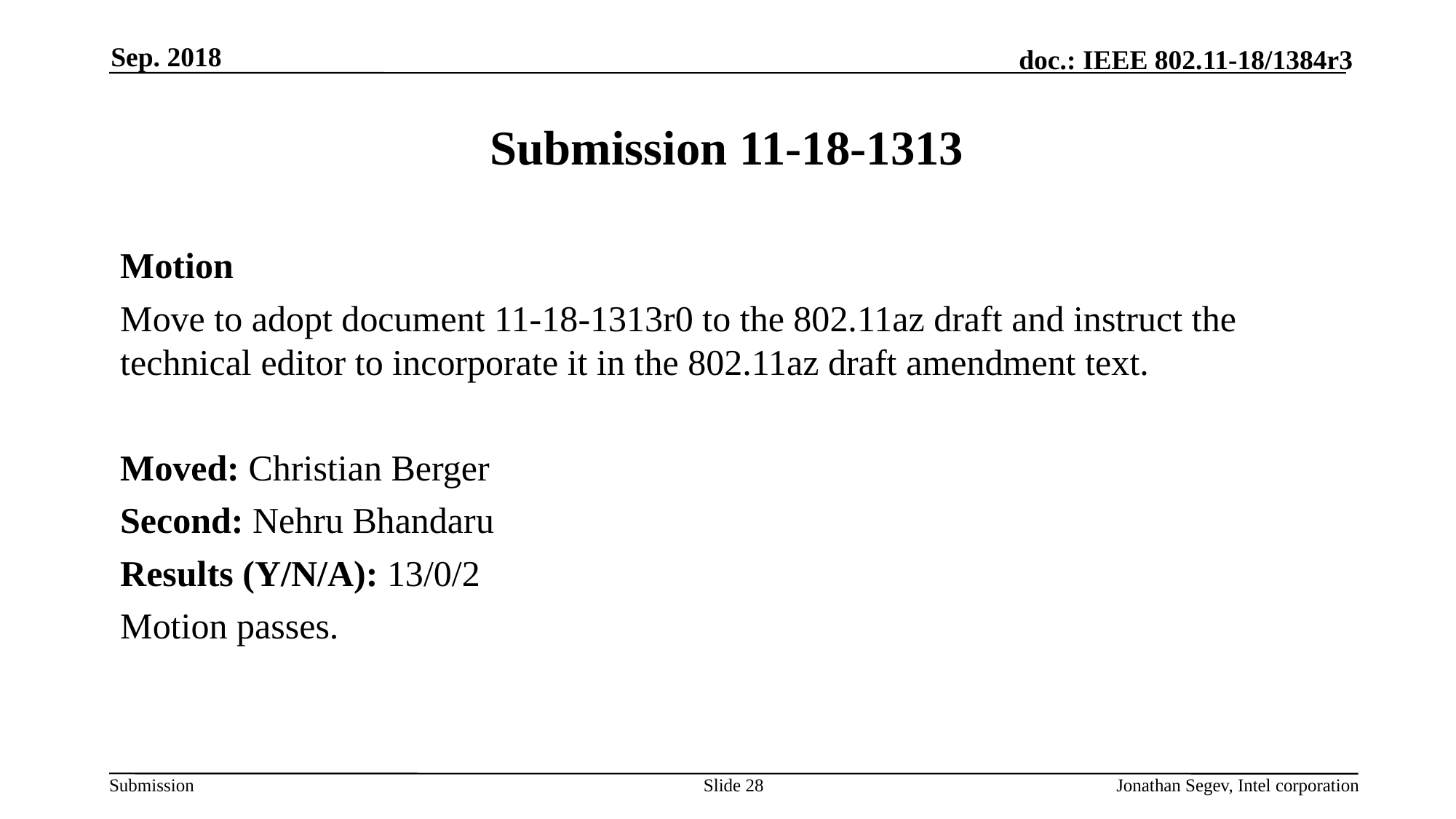

Sep. 2018
# Submission 11-18-1313
Motion
Move to adopt document 11-18-1313r0 to the 802.11az draft and instruct the technical editor to incorporate it in the 802.11az draft amendment text.

Moved: Christian Berger
Second: Nehru Bhandaru
Results (Y/N/A): 13/0/2
Motion passes.

Slide 28
Jonathan Segev, Intel corporation